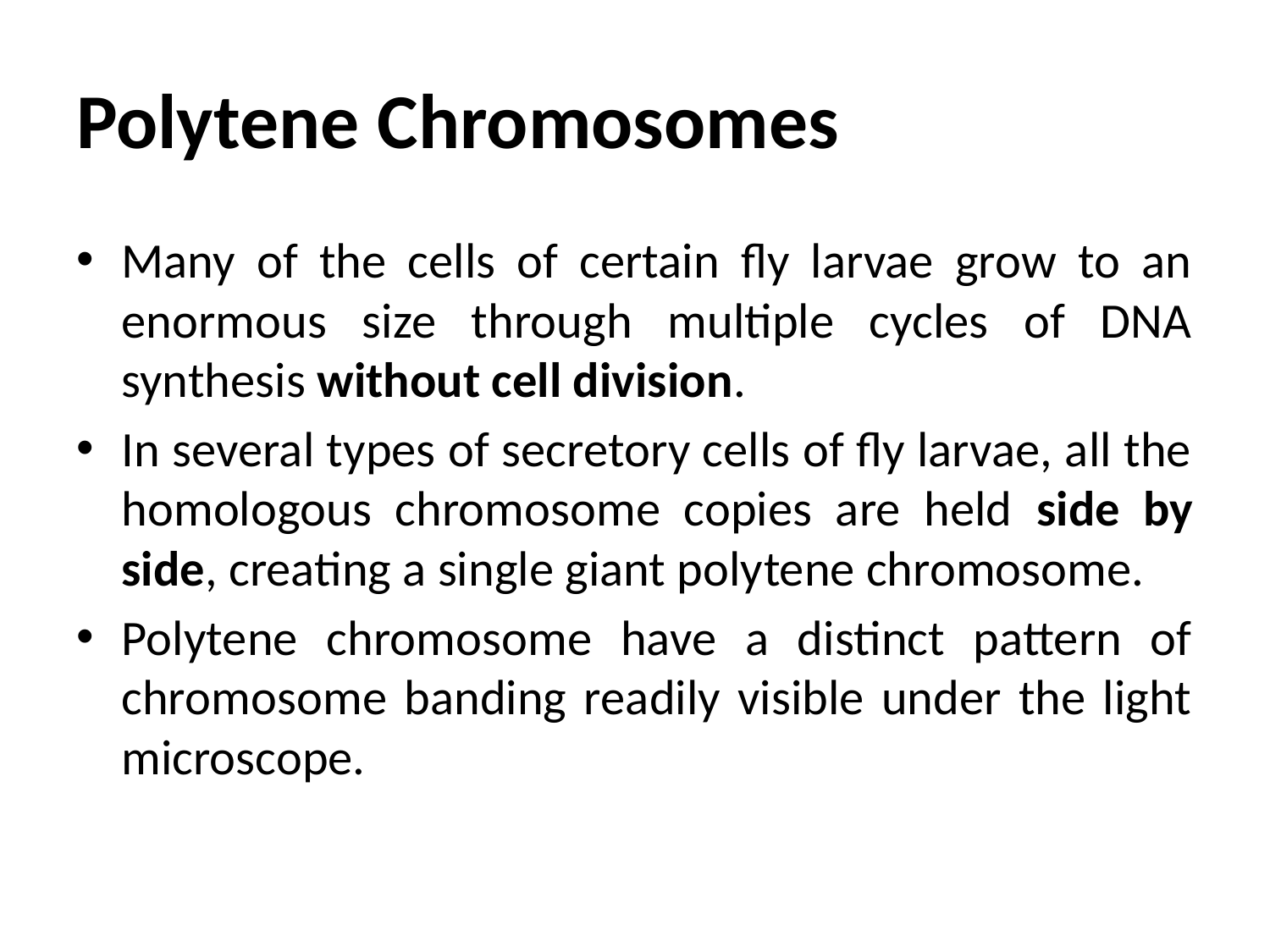

# Polytene Chromosomes
Many of the cells of certain fly larvae grow to an enormous size through multiple cycles of DNA synthesis without cell division.
In several types of secretory cells of fly larvae, all the homologous chromosome copies are held side by side, creating a single giant polytene chromosome.
Polytene chromosome have a distinct pattern of chromosome banding readily visible under the light microscope.